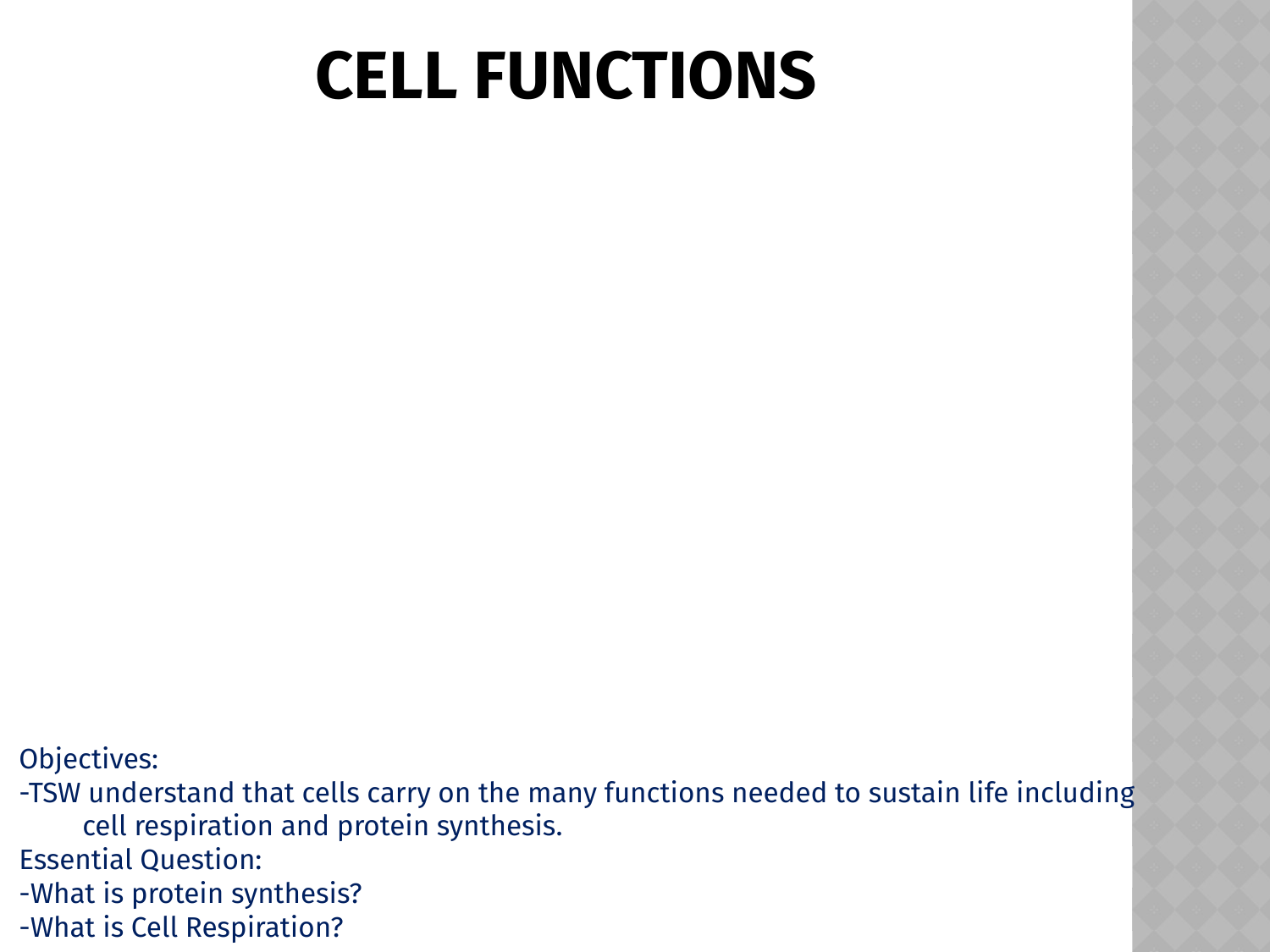

# Cell Functions
Objectives:
-TSW understand that cells carry on the many functions needed to sustain life including cell respiration and protein synthesis.
Essential Question:
-What is protein synthesis?
-What is Cell Respiration?